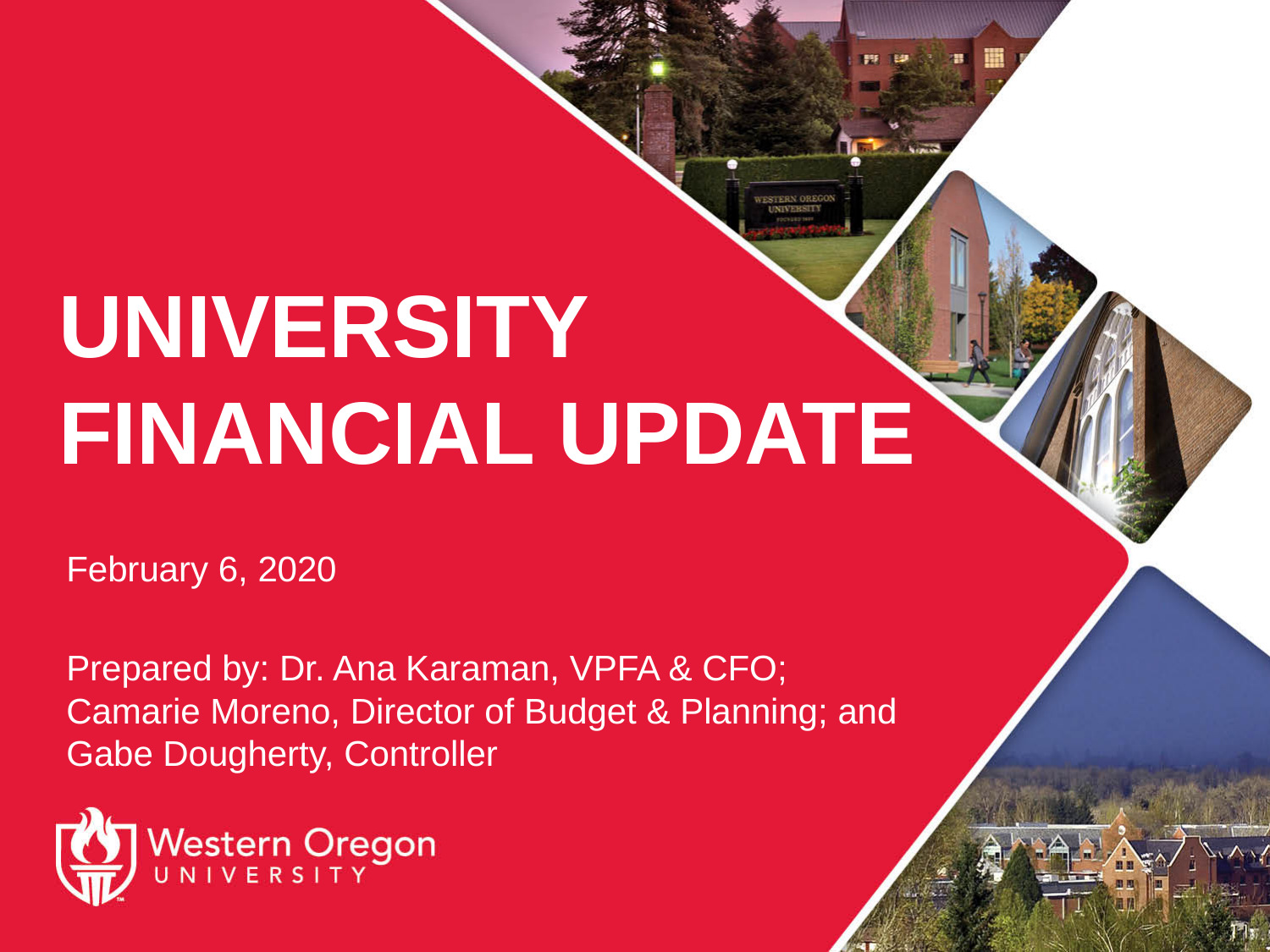

# UNIVERSITY FINANCIAL UPDATE
February 6, 2020

Prepared by: Dr. Ana Karaman, VPFA & CFO; Camarie Moreno, Director of Budget & Planning; and
Gabe Dougherty, Controller